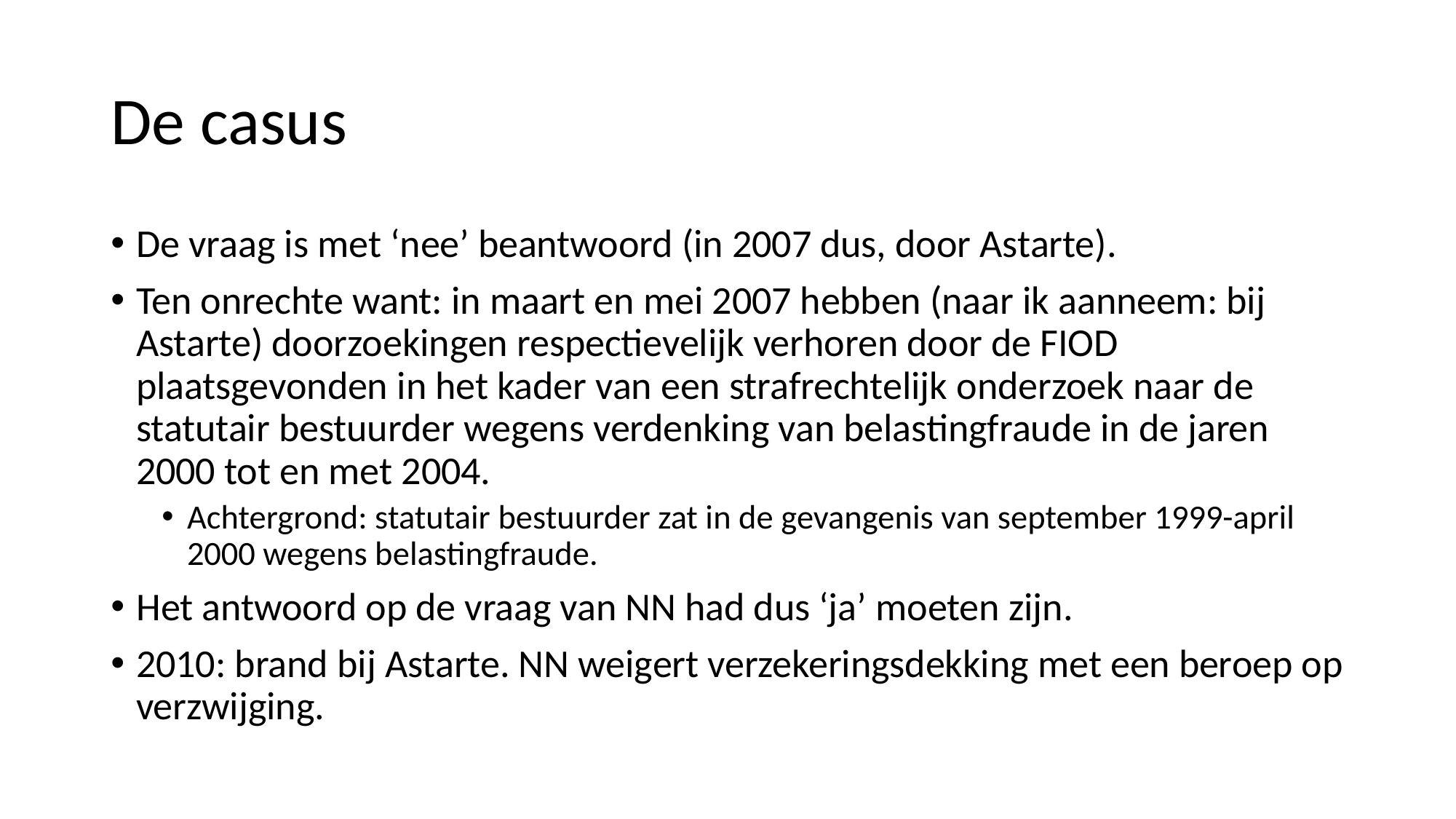

# De casus
De vraag is met ‘nee’ beantwoord (in 2007 dus, door Astarte).
Ten onrechte want: in maart en mei 2007 hebben (naar ik aanneem: bij Astarte) doorzoekingen respectievelijk verhoren door de FIOD plaatsgevonden in het kader van een strafrechtelijk onderzoek naar de statutair bestuurder wegens verdenking van belastingfraude in de jaren 2000 tot en met 2004.
Achtergrond: statutair bestuurder zat in de gevangenis van september 1999-april 2000 wegens belastingfraude.
Het antwoord op de vraag van NN had dus ‘ja’ moeten zijn.
2010: brand bij Astarte. NN weigert verzekeringsdekking met een beroep op verzwijging.